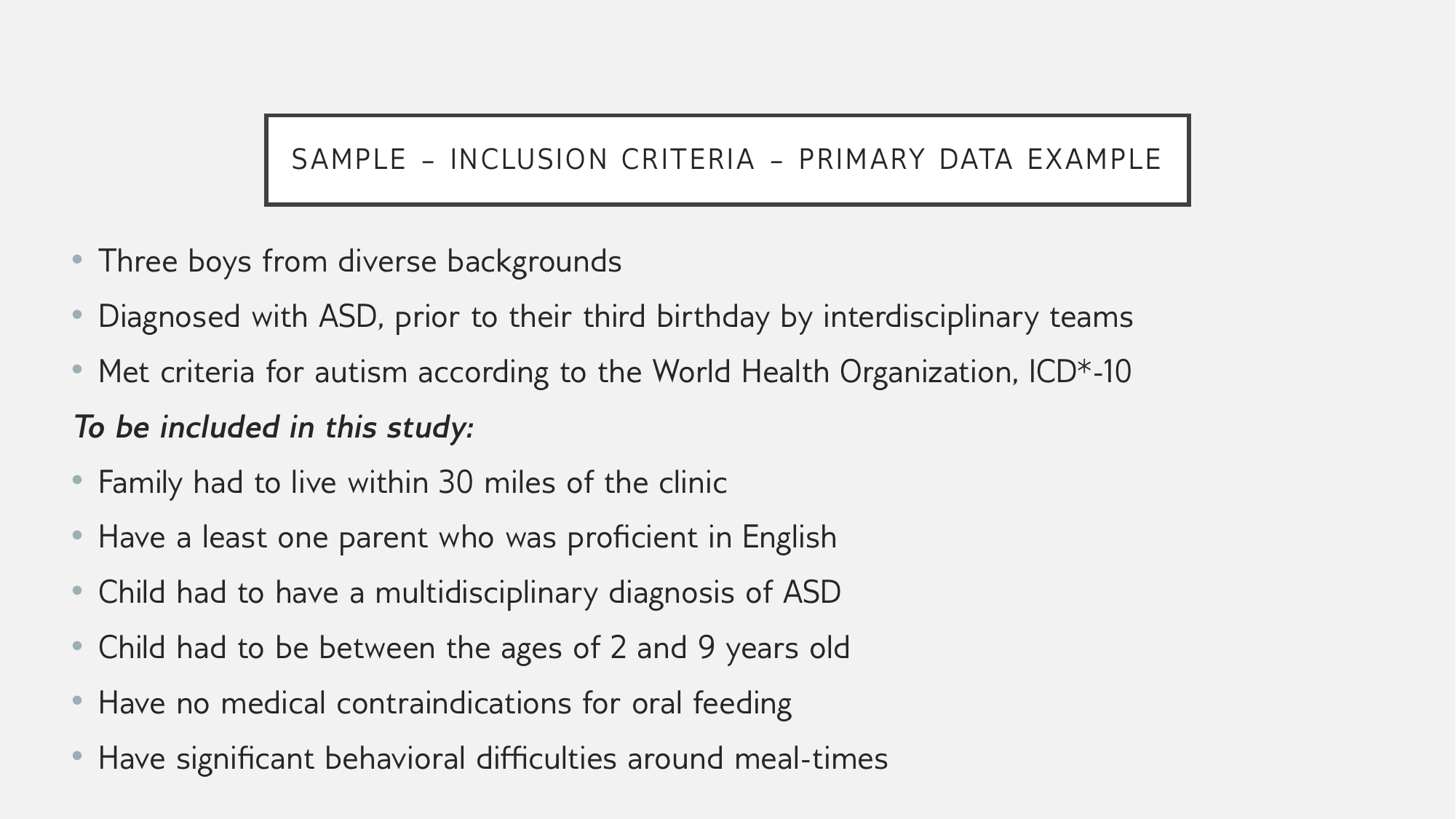

# Sample – inclusion criteria – primary data example
Three boys from diverse backgrounds
Diagnosed with ASD, prior to their third birthday by interdisciplinary teams
Met criteria for autism according to the World Health Organization, ICD*-10
To be included in this study:
Family had to live within 30 miles of the clinic
Have a least one parent who was proficient in English
Child had to have a multidisciplinary diagnosis of ASD
Child had to be between the ages of 2 and 9 years old
Have no medical contraindications for oral feeding
Have significant behavioral difficulties around meal-times

*International Classification of Disease (ICD)